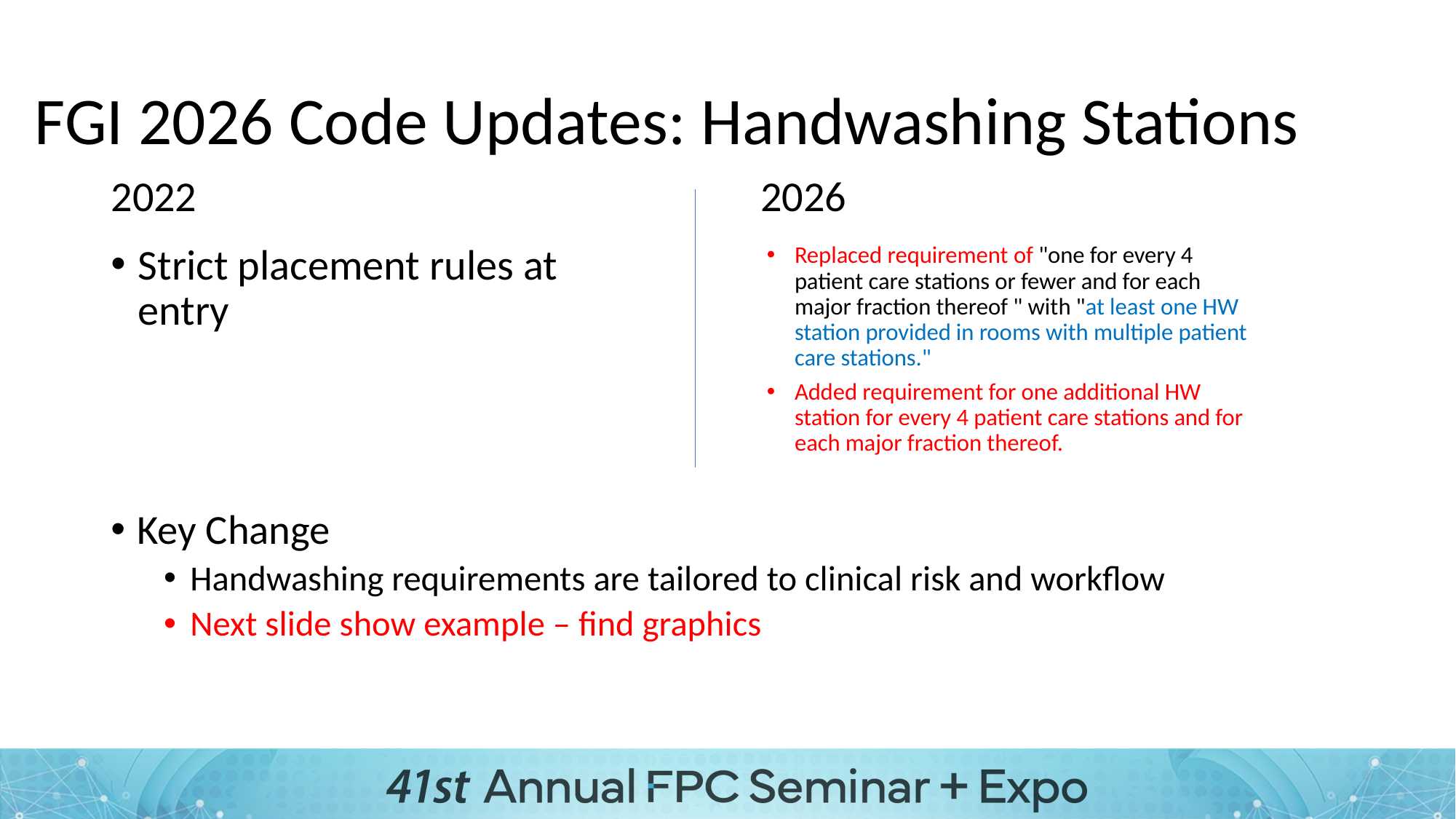

# FGI 2026 Code Updates: Handwashing Stations
2022

2026

Strict placement rules at entry

Replaced requirement of "one for every 4 patient care stations or fewer and for each major fraction thereof " with "at least one HW station provided in rooms with multiple patient care stations."
Added requirement for one additional HW station for every 4 patient care stations and for each major fraction thereof.
Key Change
Handwashing requirements are tailored to clinical risk and workflow
Next slide show example – find graphics